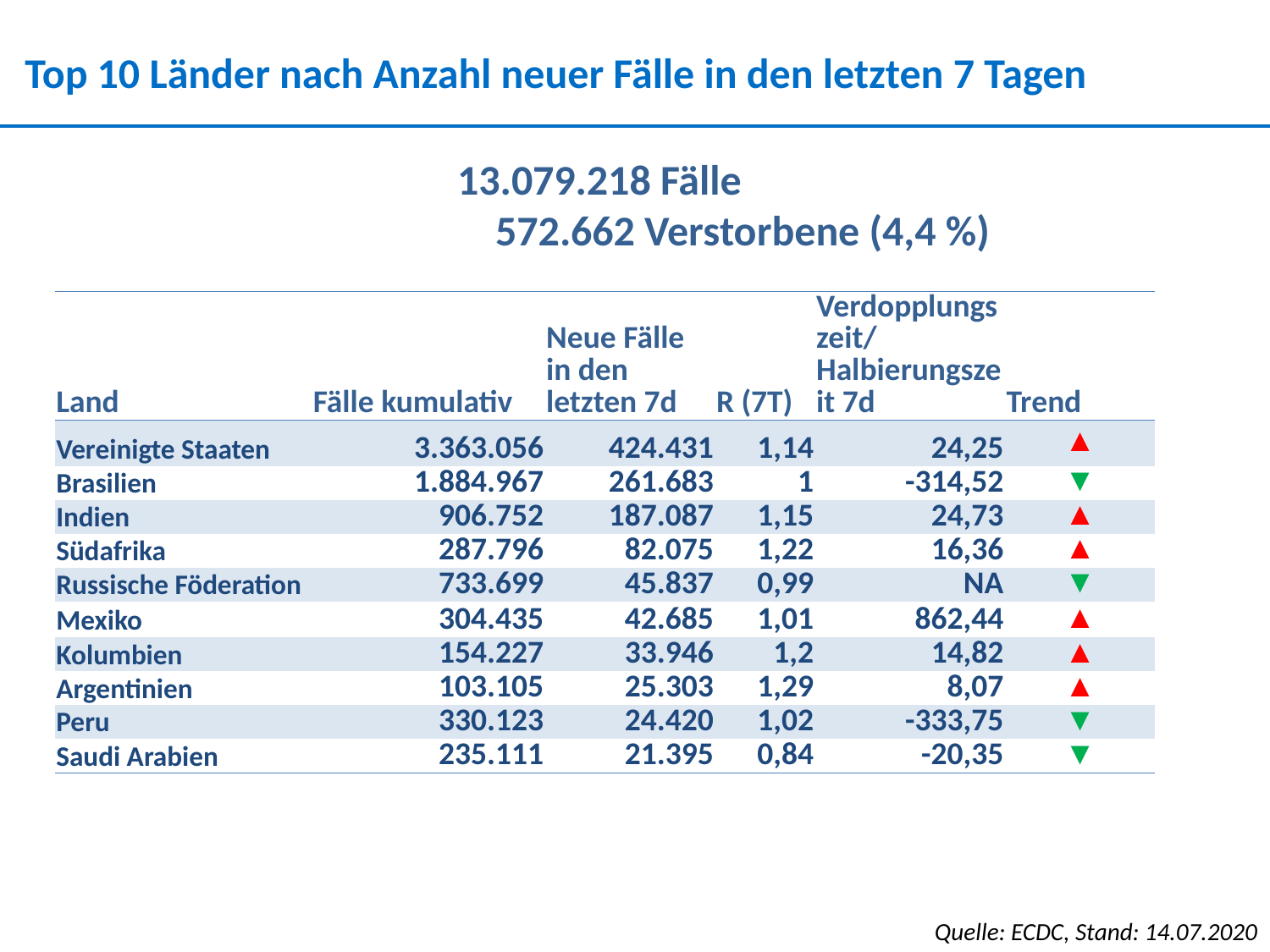

Top 10 Länder nach Anzahl neuer Fälle in den letzten 7 Tagen
13.079.218 Fälle
    572.662 Verstorbene (4,4 %)
| Land | Fälle kumulativ | Neue Fälle in den letzten 7d | R (7T) | Verdopplungszeit/Halbierungszeit 7d | Trend |
| --- | --- | --- | --- | --- | --- |
| Vereinigte Staaten | 3.363.056 | 424.431 | 1,14 | 24,25 | ▲ |
| Brasilien | 1.884.967 | 261.683 | 1 | -314,52 | ▼ |
| Indien | 906.752 | 187.087 | 1,15 | 24,73 | ▲ |
| Südafrika | 287.796 | 82.075 | 1,22 | 16,36 | ▲ |
| Russische Föderation | 733.699 | 45.837 | 0,99 | NA | ▼ |
| Mexiko | 304.435 | 42.685 | 1,01 | 862,44 | ▲ |
| Kolumbien | 154.227 | 33.946 | 1,2 | 14,82 | ▲ |
| Argentinien | 103.105 | 25.303 | 1,29 | 8,07 | ▲ |
| Peru | 330.123 | 24.420 | 1,02 | -333,75 | ▼ |
| Saudi Arabien | 235.111 | 21.395 | 0,84 | -20,35 | ▼ |
Quelle: ECDC, Stand: 14.07.2020